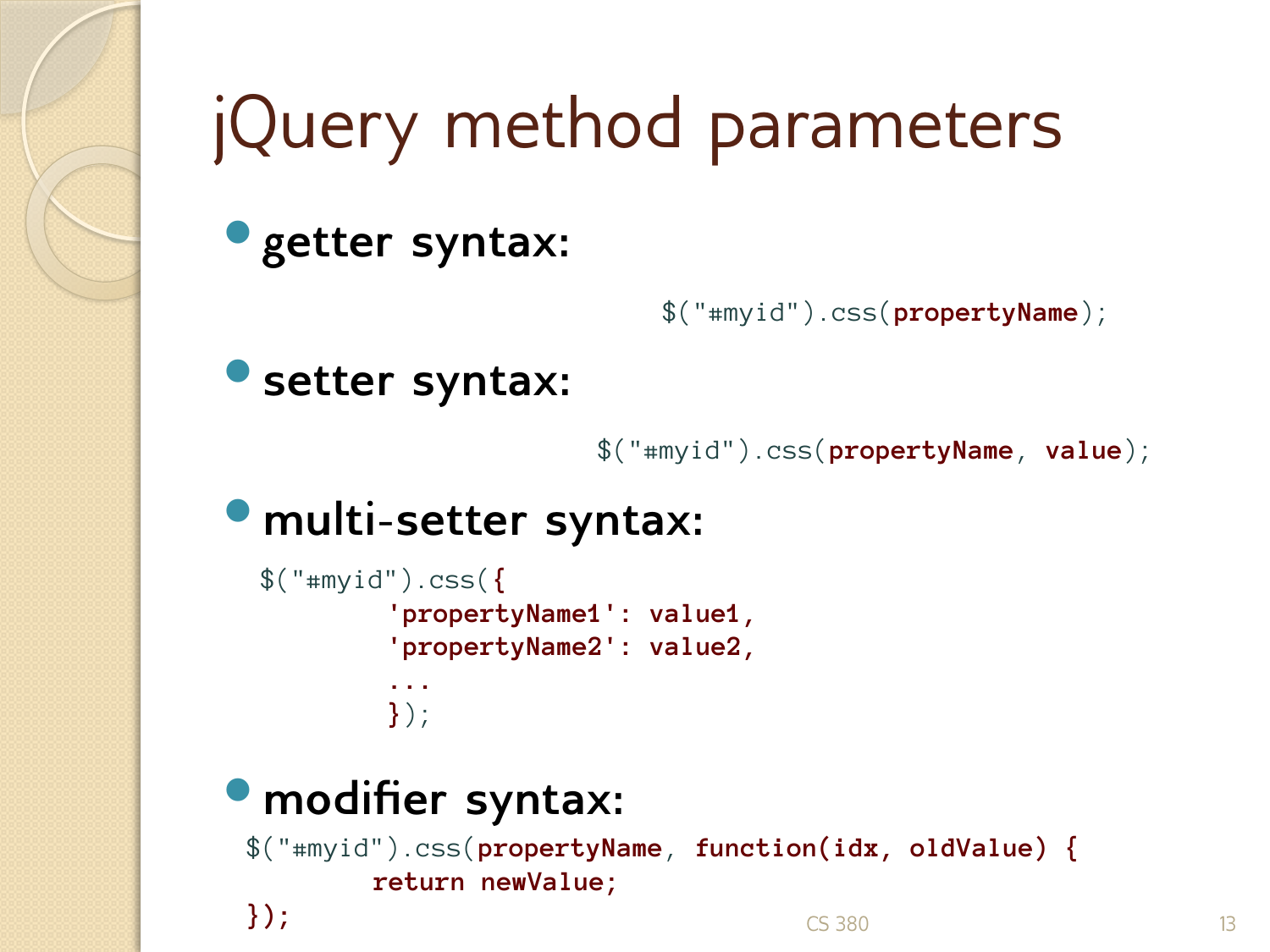

# jQuery method parameters
getter syntax:

setter syntax:

multi-setter syntax:

modifier syntax:
$("#myid").css(propertyName);
$("#myid").css(propertyName, value);
$("#myid").css({
	'propertyName1': value1,
	'propertyName2': value2,
	...
	});
$("#myid").css(propertyName, function(idx, oldValue) {
	return newValue;
});
CS 380
13